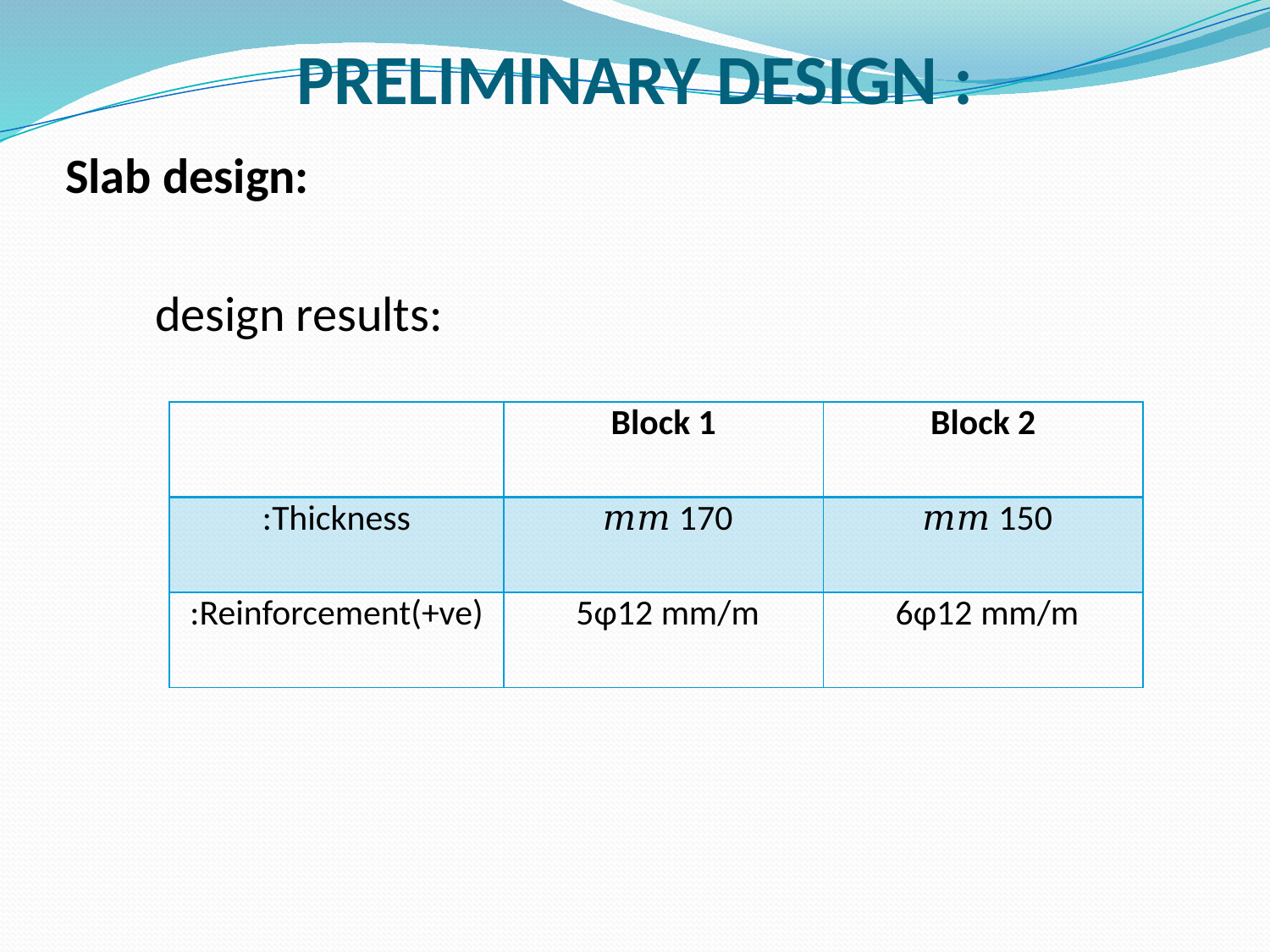

# PRELIMINARY DESIGN :
Slab design:

        design results:

|  | Block 1 | Block 2 |
| --- | --- | --- |
| Thickness: | 170 𝑚𝑚 | 150 𝑚𝑚 |
| Reinforcement(+ve): | 5φ12 mm/m | 6φ12 mm/m |